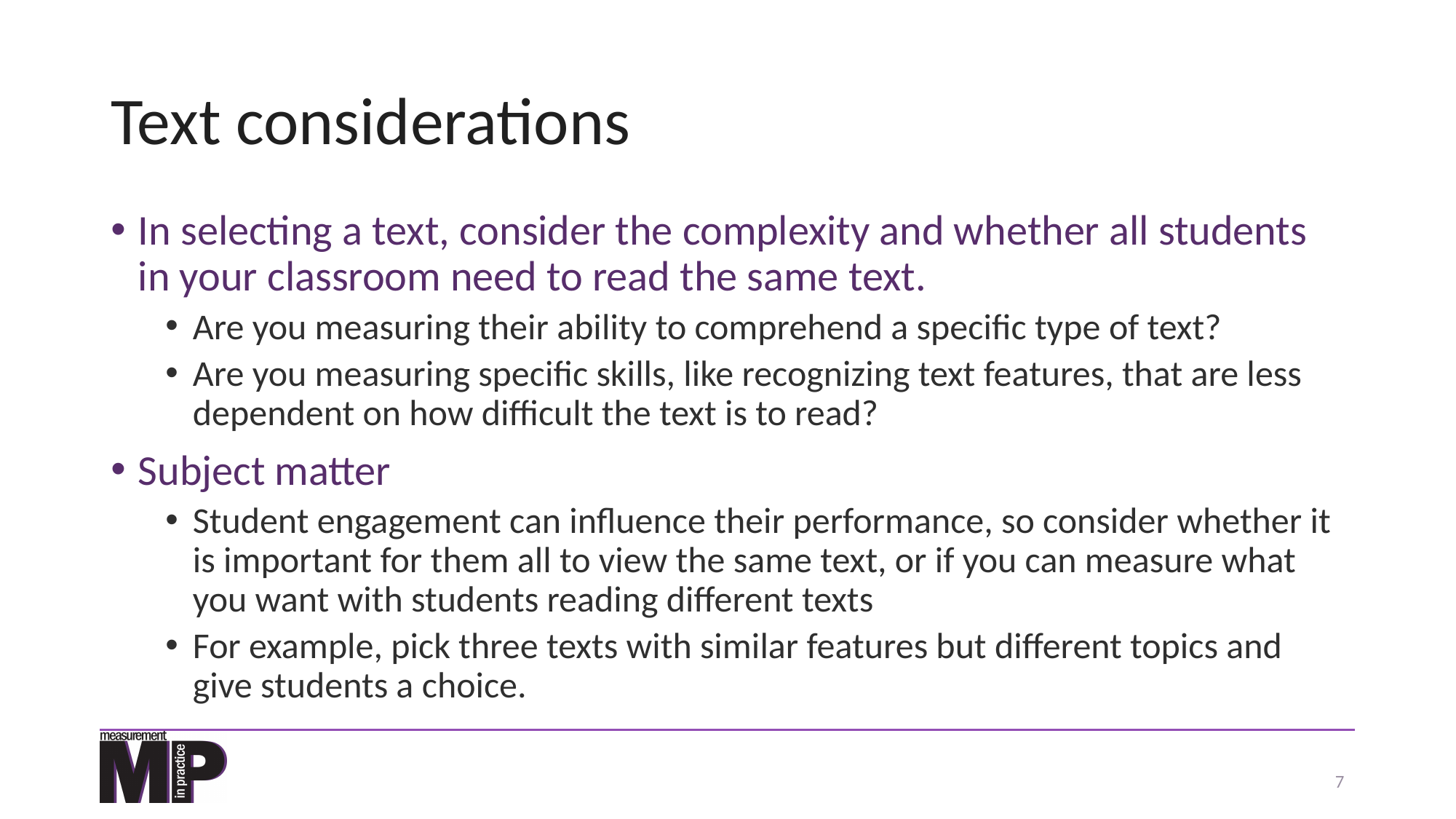

# Text considerations
In selecting a text, consider the complexity and whether all students in your classroom need to read the same text.
Are you measuring their ability to comprehend a specific type of text?
Are you measuring specific skills, like recognizing text features, that are less dependent on how difficult the text is to read?
Subject matter
Student engagement can influence their performance, so consider whether it is important for them all to view the same text, or if you can measure what you want with students reading different texts
For example, pick three texts with similar features but different topics and give students a choice.

7